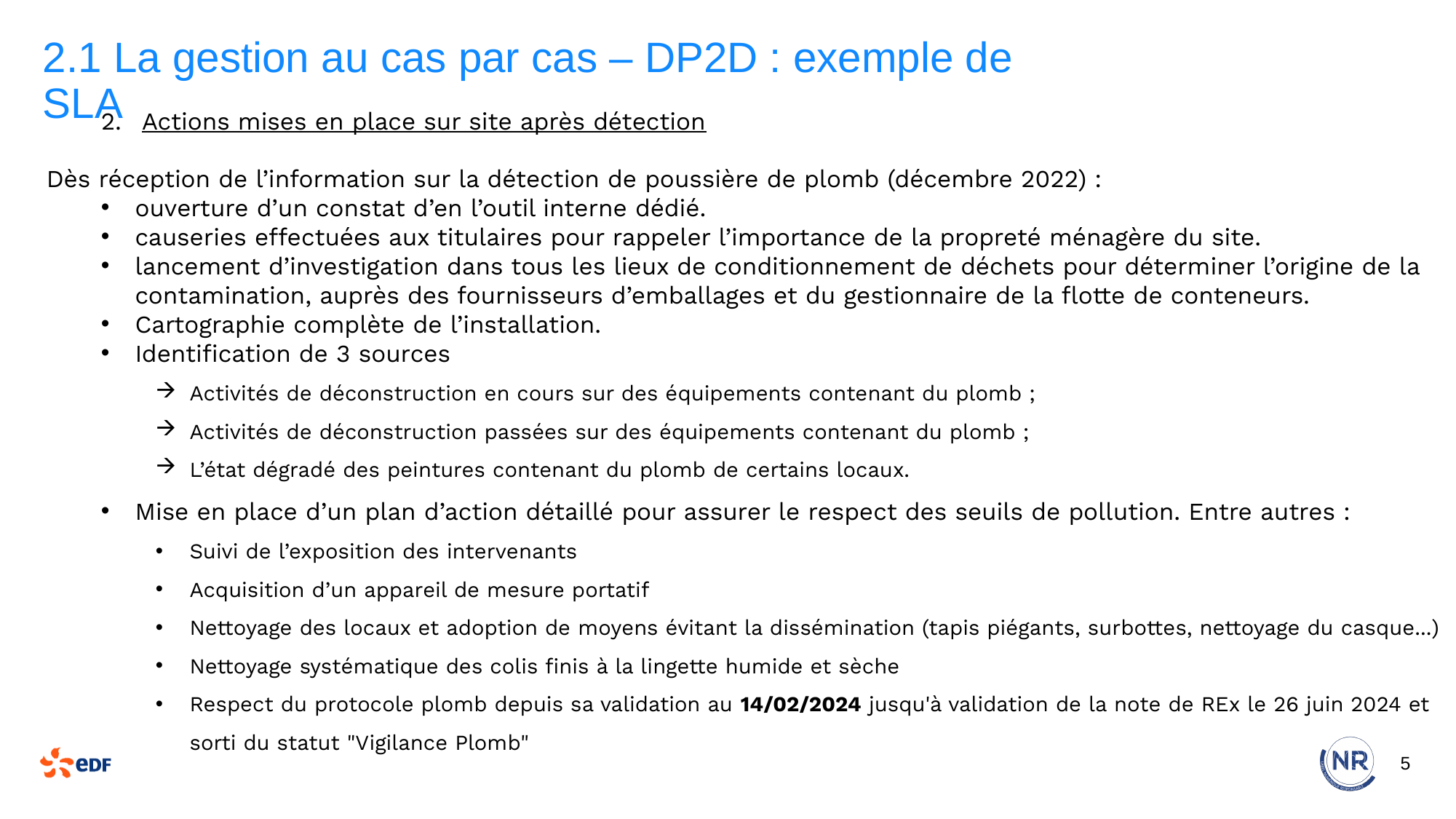

2.1 La gestion au cas par cas – DP2D : exemple de SLA
Actions mises en place sur site après détection

Dès réception de l’information sur la détection de poussière de plomb (décembre 2022) :
ouverture d’un constat d’en l’outil interne dédié.
causeries effectuées aux titulaires pour rappeler l’importance de la propreté ménagère du site.
lancement d’investigation dans tous les lieux de conditionnement de déchets pour déterminer l’origine de la contamination, auprès des fournisseurs d’emballages et du gestionnaire de la flotte de conteneurs.
Cartographie complète de l’installation.
Identification de 3 sources
Activités de déconstruction en cours sur des équipements contenant du plomb ;
Activités de déconstruction passées sur des équipements contenant du plomb ;
L’état dégradé des peintures contenant du plomb de certains locaux.
Mise en place d’un plan d’action détaillé pour assurer le respect des seuils de pollution. Entre autres :
Suivi de l’exposition des intervenants
Acquisition d’un appareil de mesure portatif
Nettoyage des locaux et adoption de moyens évitant la dissémination (tapis piégants, surbottes, nettoyage du casque...)
Nettoyage systématique des colis finis à la lingette humide et sèche
Respect du protocole plomb depuis sa validation au 14/02/2024 jusqu'à validation de la note de REx le 26 juin 2024 et sorti du statut "Vigilance Plomb"

5